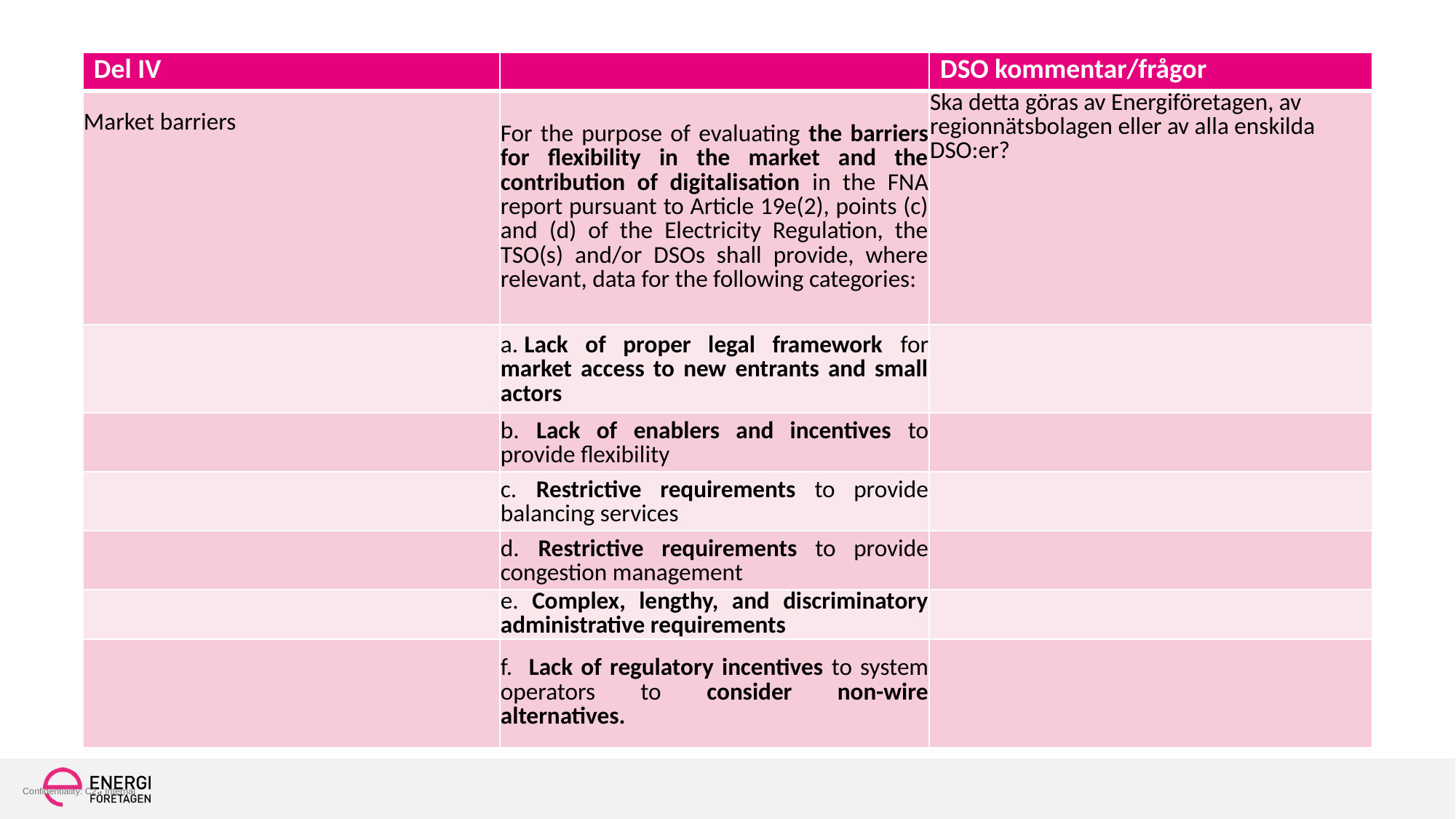

| Del IV |  | DSO kommentar/frågor |
| --- | --- | --- |
| Market barriers | For the purpose of evaluating the barriers for flexibility in the market and the contribution of digitalisation in the FNA report pursuant to Article 19e(2), points (c) and (d) of the Electricity Regulation, the TSO(s) and/or DSOs shall provide, where relevant, data for the following categories: | Ska detta göras av Energiföretagen, av regionnätsbolagen eller av alla enskilda DSO:er? |
|  | a. Lack of proper legal framework for market access to new entrants and small actors |  |
|  | b. Lack of enablers and incentives to provide flexibility |  |
|  | c. Restrictive requirements to provide balancing services |  |
|  | d. Restrictive requirements to provide congestion management |  |
|  | e. Complex, lengthy, and discriminatory administrative requirements |  |
|  | f.   Lack of regulatory incentives to system operators to consider non-wire alternatives. |  |
#